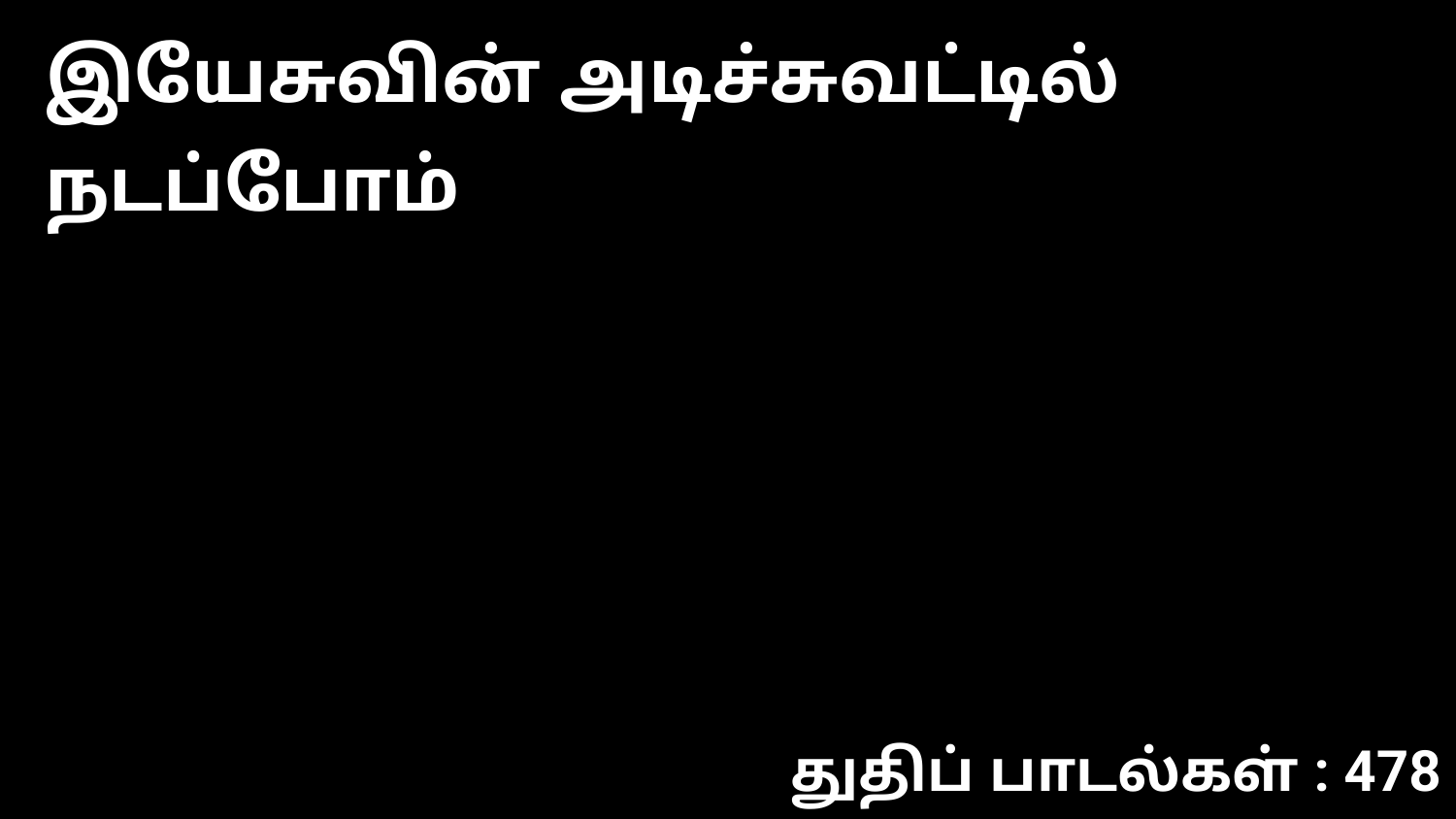

இயேசுவின் அடிச்சுவட்டில் நடப்போம்
துதிப் பாடல்கள் : 478